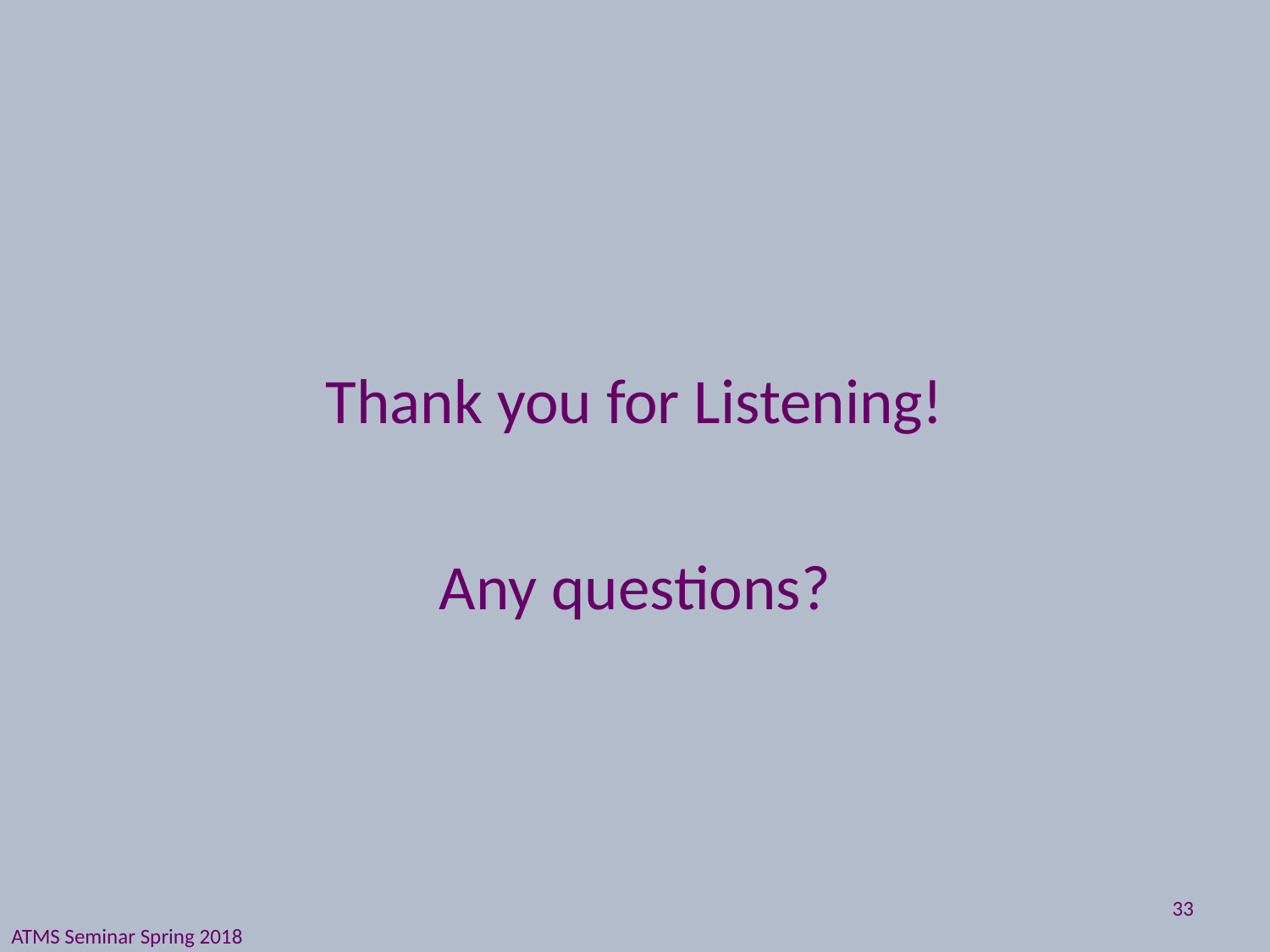

# Thank you for Listening!
Any questions?
33
ATMS Seminar Spring 2018